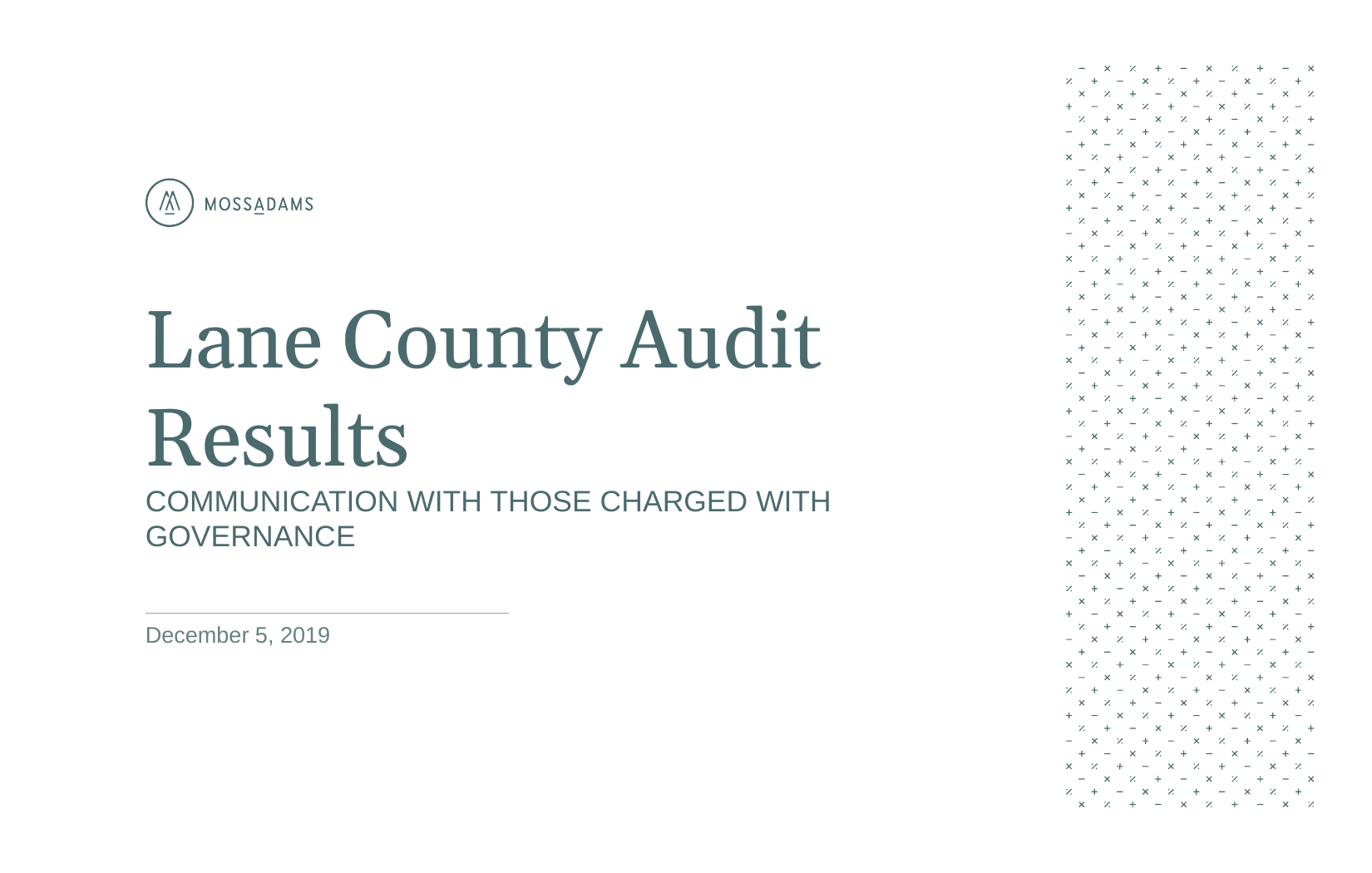

# Lane County Audit Results COMMUNICATION WITH THOSE CHARGED WITH GOVERNANCE
December 5, 2019